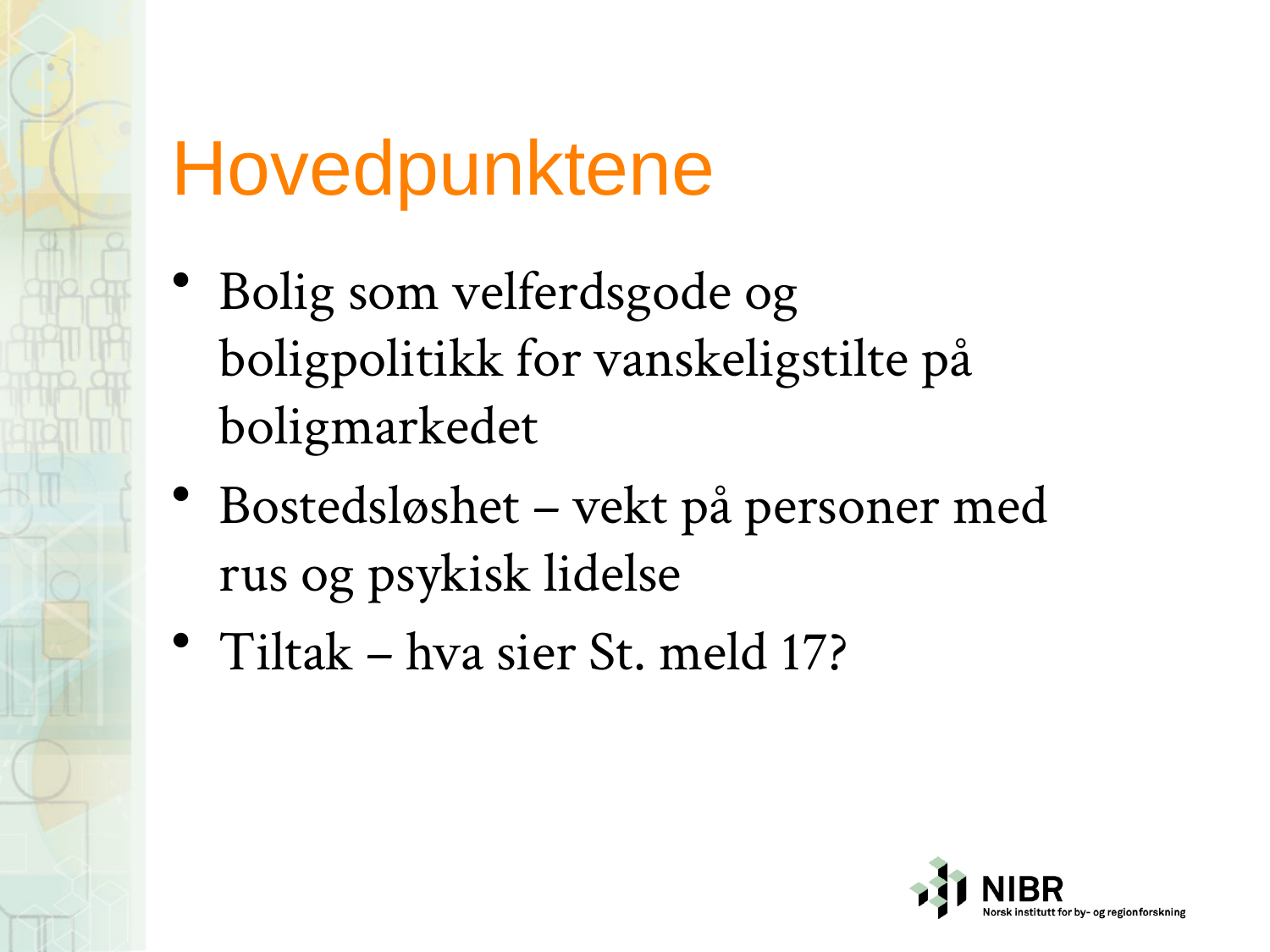

# Hovedpunktene
Bolig som velferdsgode og boligpolitikk for vanskeligstilte på boligmarkedet
Bostedsløshet – vekt på personer med rus og psykisk lidelse
Tiltak – hva sier St. meld 17?